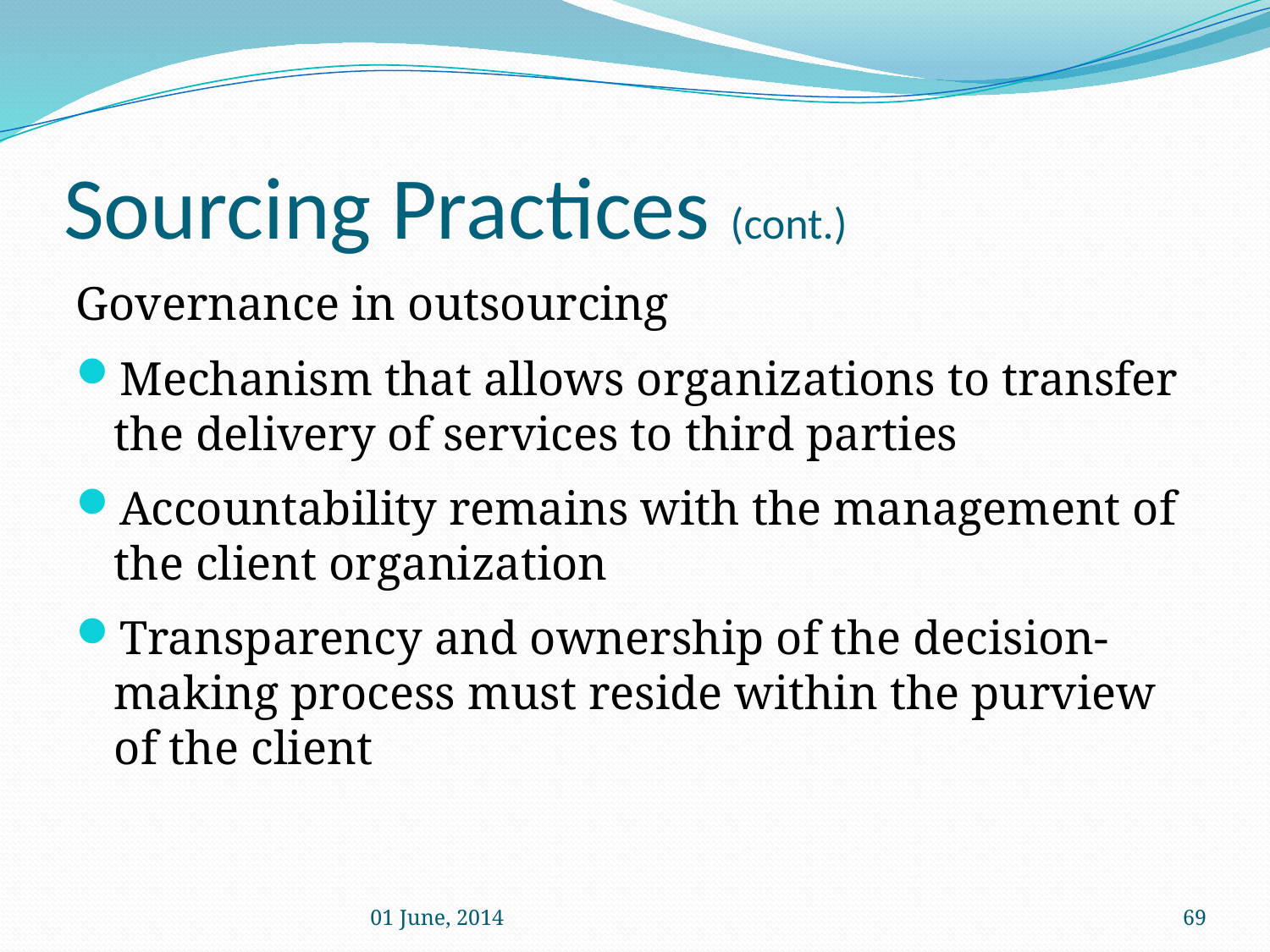

# Sourcing Practices (cont.)
Governance in outsourcing
Mechanism that allows organizations to transfer the delivery of services to third parties
Accountability remains with the management of the client organization
Transparency and ownership of the decision-making process must reside within the purview of the client

01 June, 2014
69